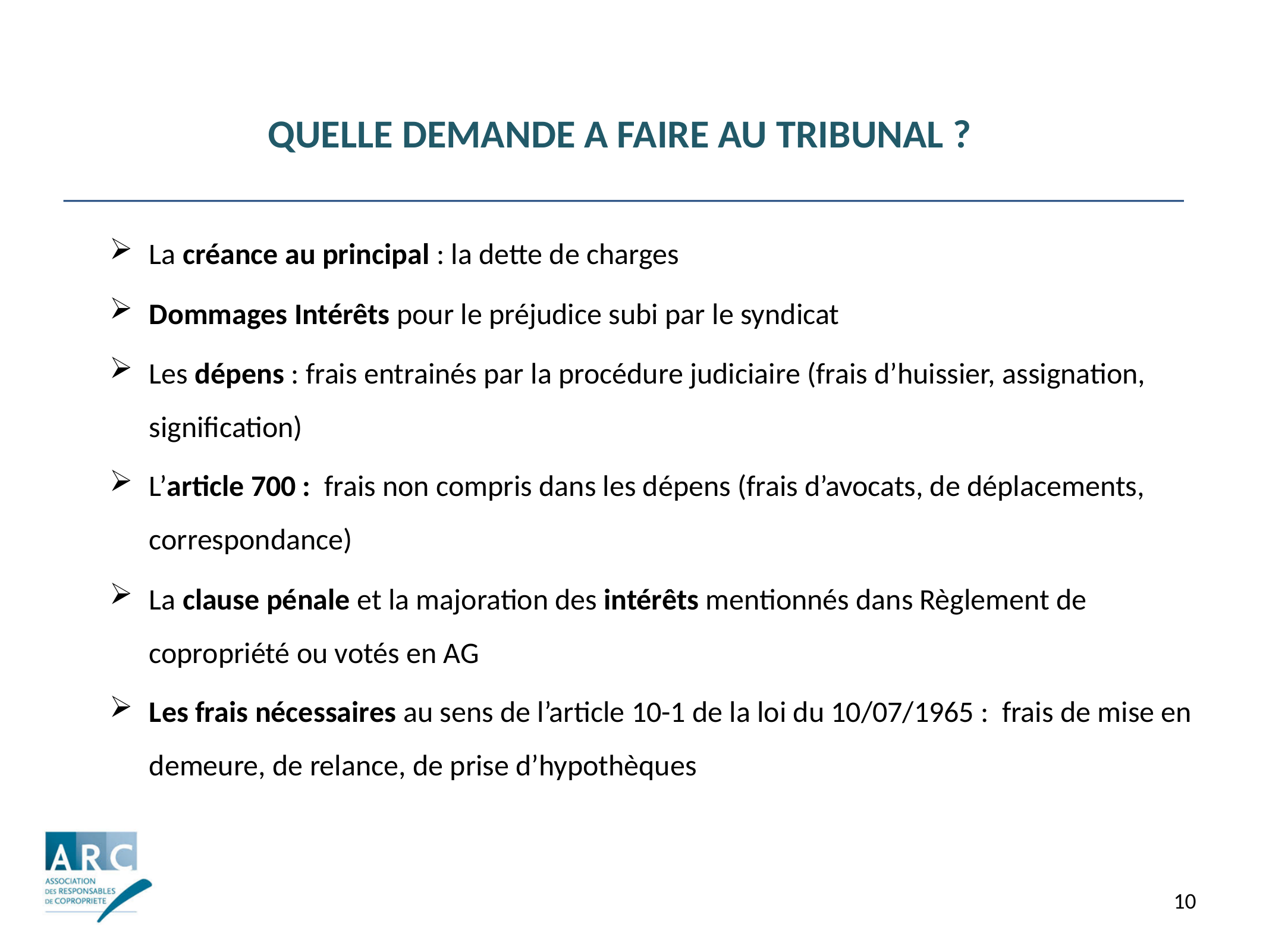

#
Quelle demande A faire au tribunal ?

La créance au principal : la dette de charges
Dommages Intérêts pour le préjudice subi par le syndicat
Les dépens : frais entrainés par la procédure judiciaire (frais d’huissier, assignation, signification)
L’article 700 :  frais non compris dans les dépens (frais d’avocats, de déplacements, correspondance)
La clause pénale et la majoration des intérêts mentionnés dans Règlement de copropriété ou votés en AG
Les frais nécessaires au sens de l’article 10-1 de la loi du 10/07/1965 :  frais de mise en demeure, de relance, de prise d’hypothèques

10